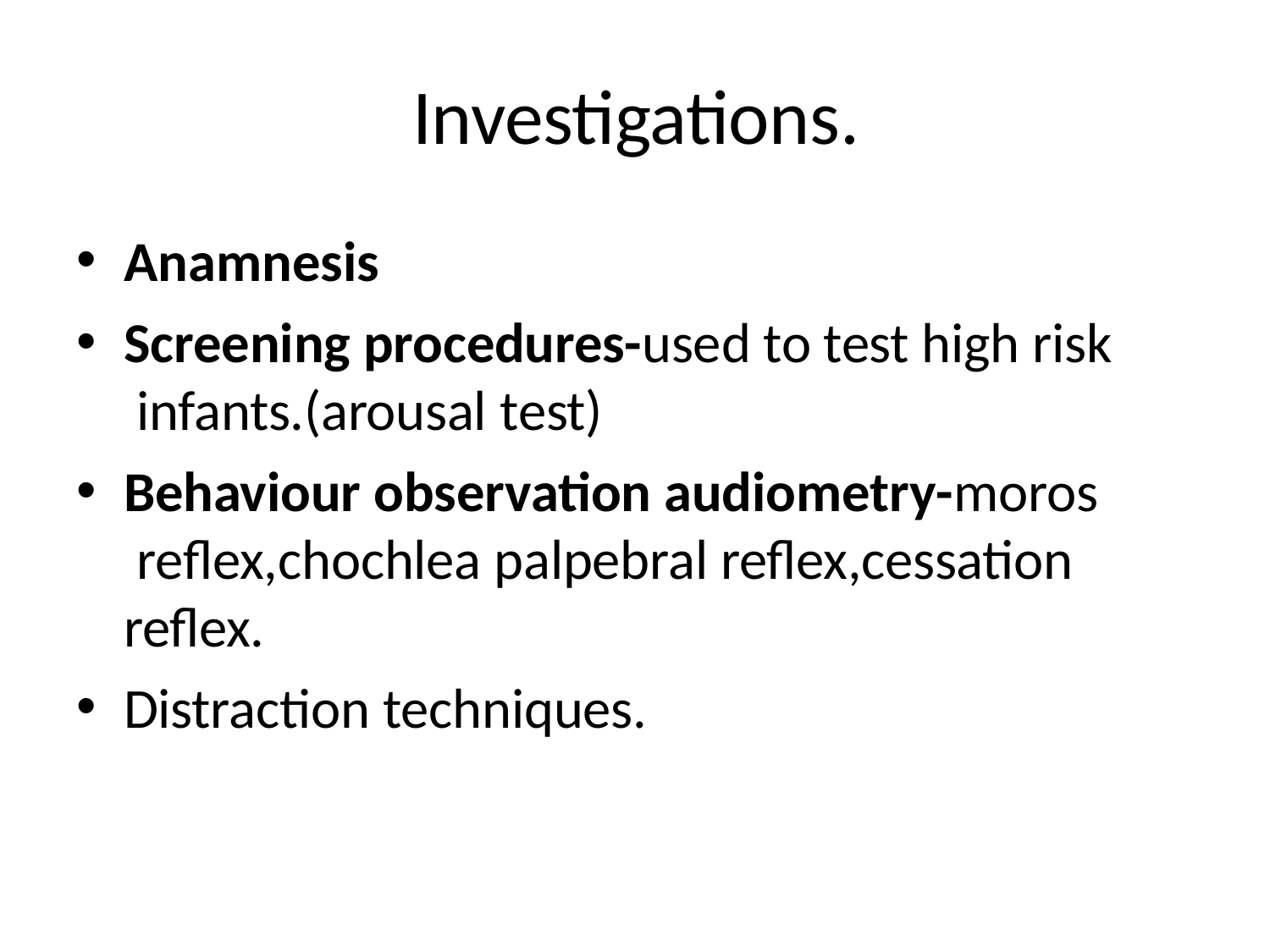

# Investigations.
Anamnesis
Screening procedures-used to test high risk  infants.(arousal test)
Behaviour observation audiometry-moros  reflex,chochlea palpebral reflex,cessation  reflex.
Distraction techniques.